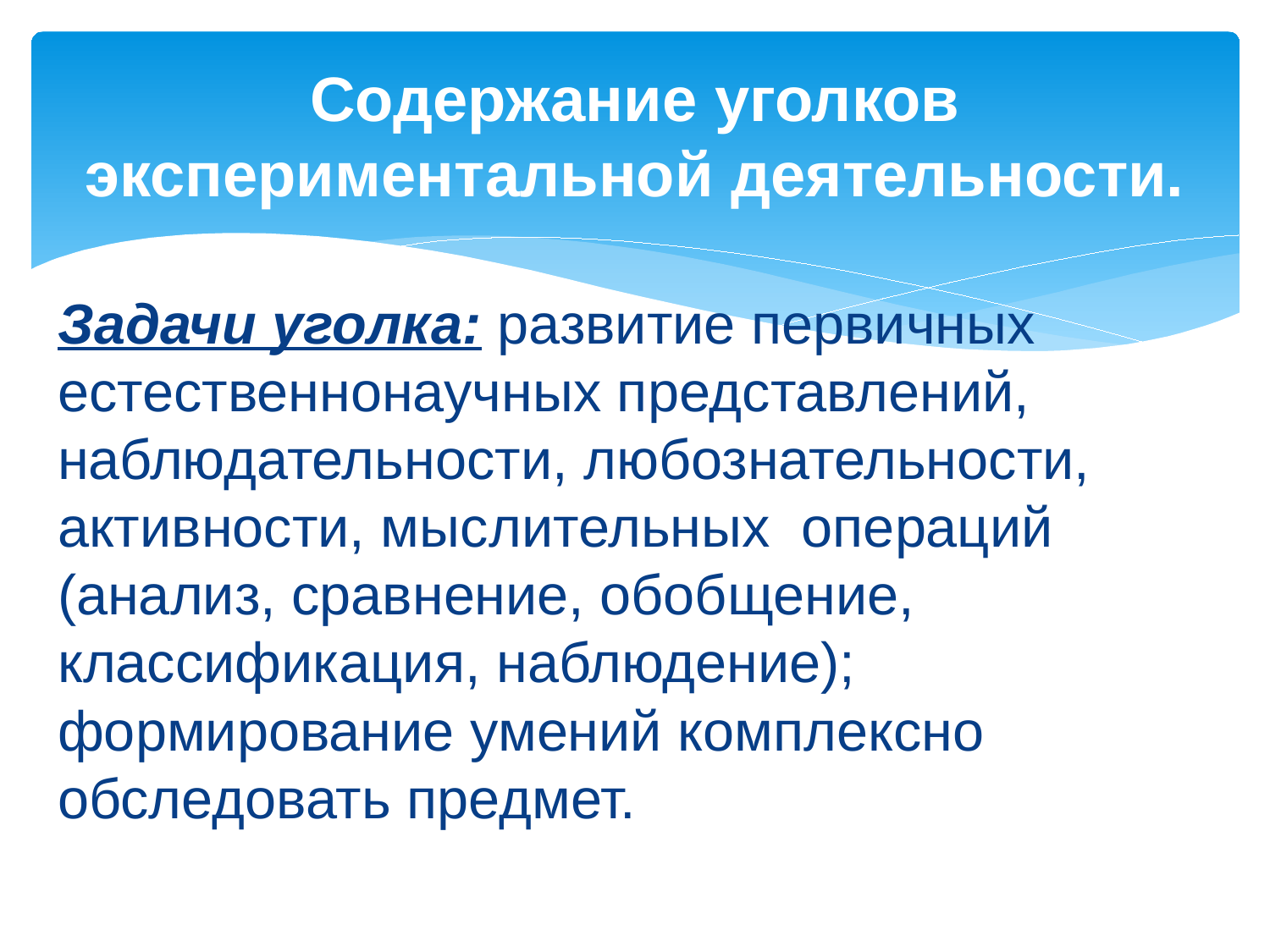

# Содержание уголков экспериментальной деятельности.
Задачи уголка: развитие первичных естественнонаучных представлений, наблюдательности, любознательности, активности, мыслительных  операций (анализ, сравнение, обобщение, классификация, наблюдение); формирование умений комплексно обследовать предмет.